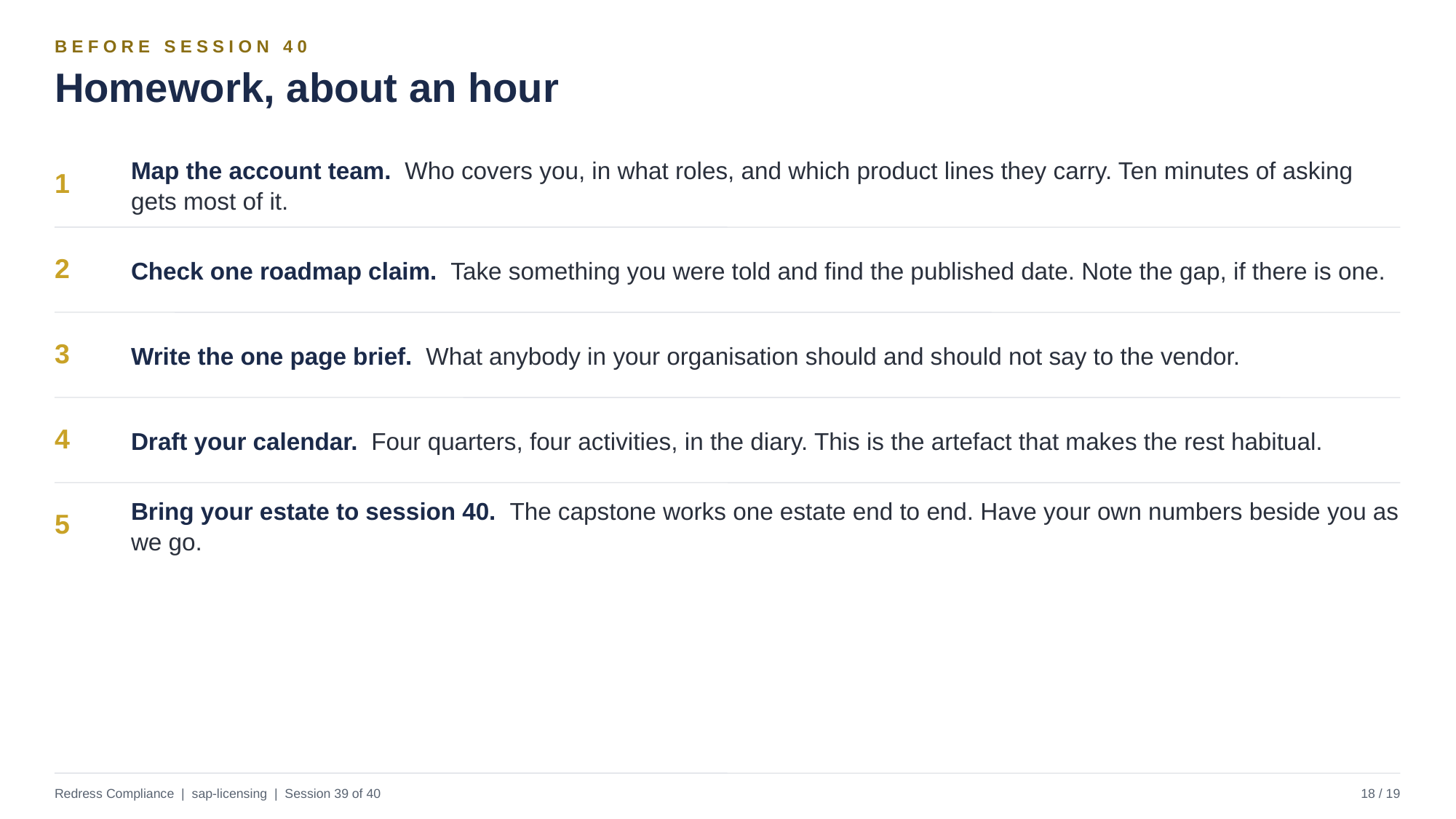

BEFORE SESSION 40
Homework, about an hour
Map the account team.  Who covers you, in what roles, and which product lines they carry. Ten minutes of asking gets most of it.
1

Check one roadmap claim.  Take something you were told and find the published date. Note the gap, if there is one.
2

Write the one page brief.  What anybody in your organisation should and should not say to the vendor.
3

Draft your calendar.  Four quarters, four activities, in the diary. This is the artefact that makes the rest habitual.
4

Bring your estate to session 40.  The capstone works one estate end to end. Have your own numbers beside you as we go.
5

Redress Compliance  |  sap-licensing  |  Session 39 of 40
18 / 19